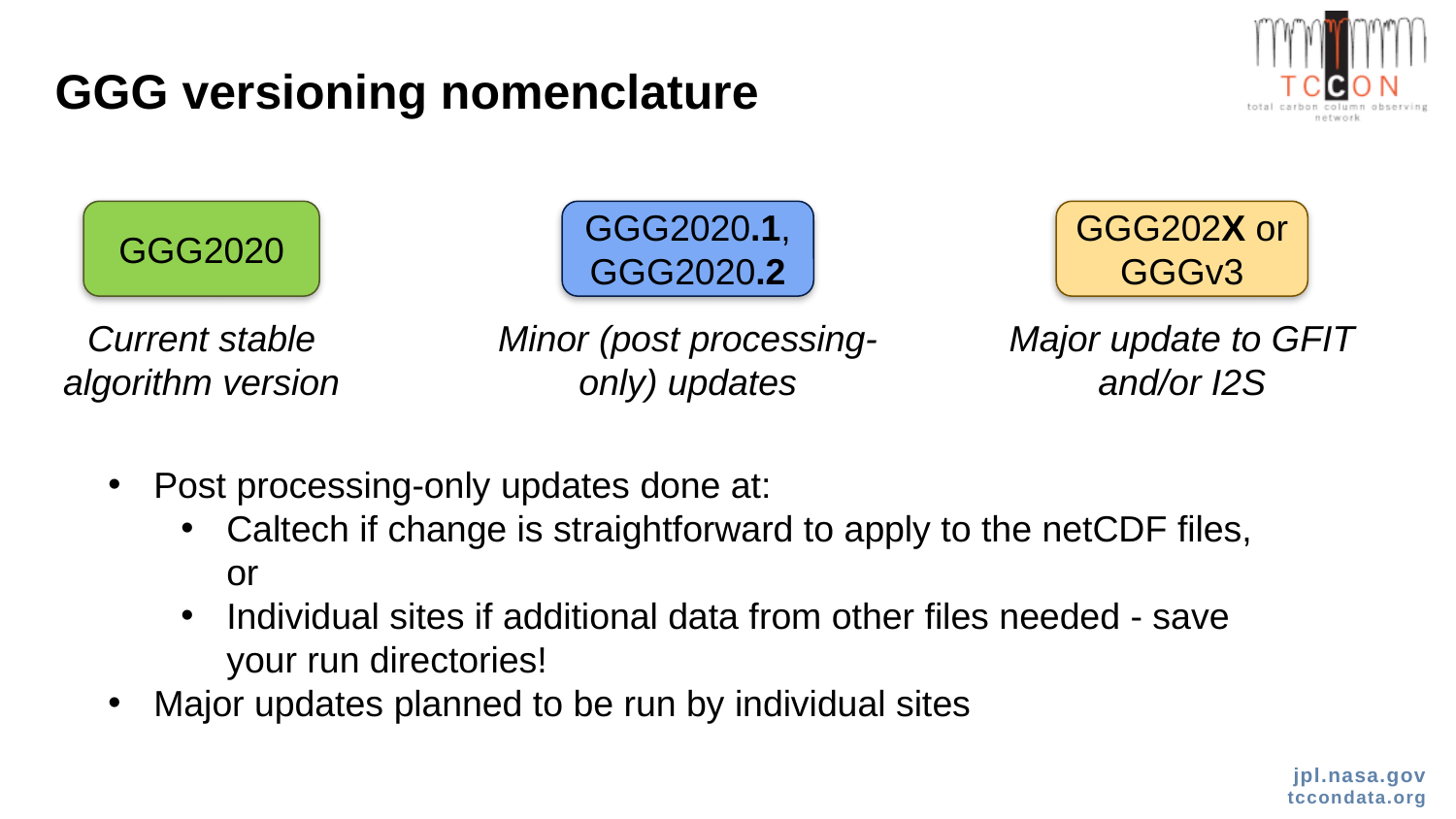

# GGG versioning nomenclature
GGG2020
GGG2020.1, GGG2020.2
GGG202X or GGGv3
Current stable algorithm version
Minor (post processing-only) updates
Major update to GFIT and/or I2S
Post processing-only updates done at:
Caltech if change is straightforward to apply to the netCDF files, or
Individual sites if additional data from other files needed - save your run directories!
Major updates planned to be run by individual sites